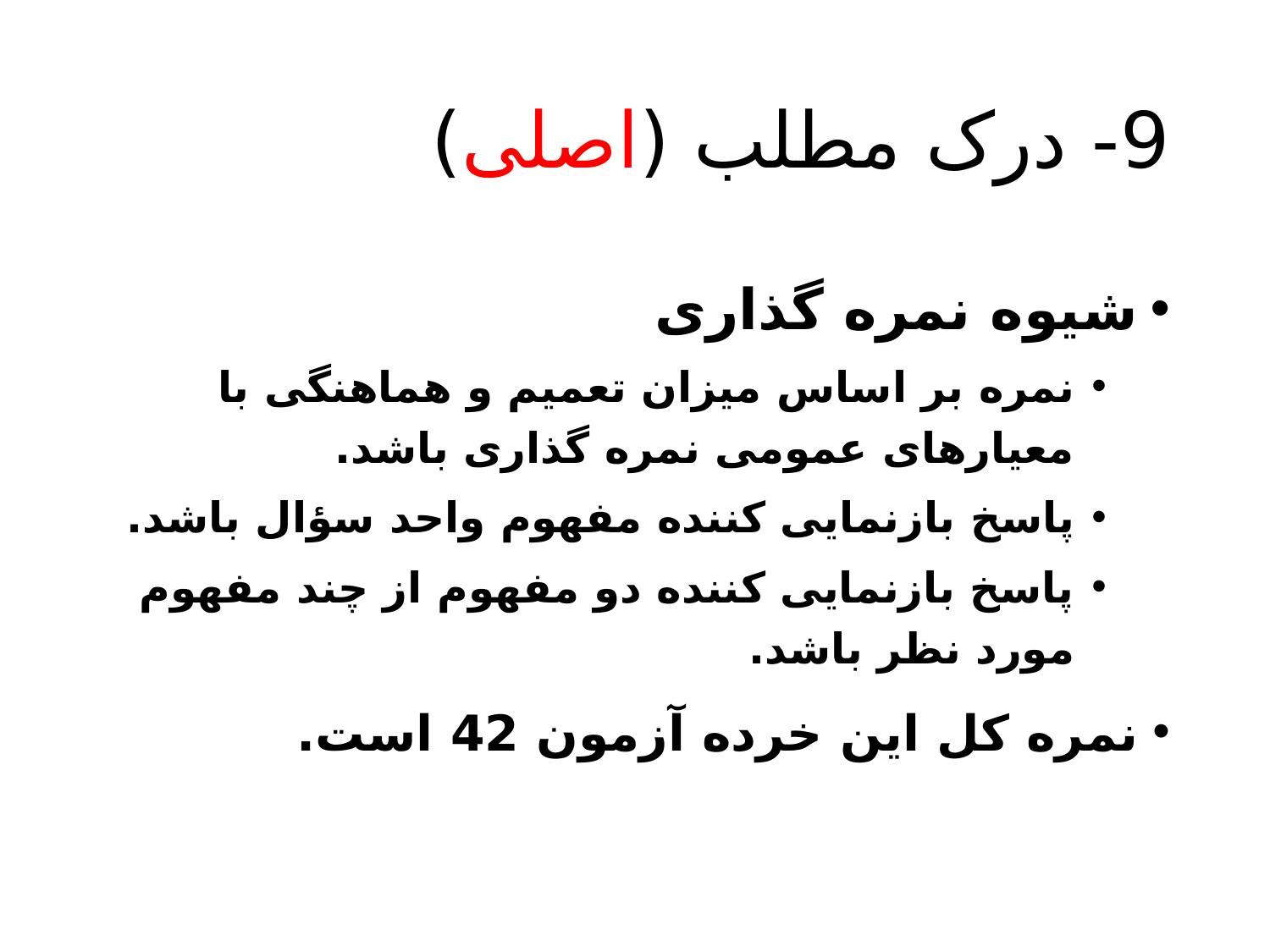

# 9- درک مطلب (اصلی)
شیوه نمره گذاری
نمره بر اساس میزان تعمیم و هماهنگی با معیارهای عمومی نمره گذاری باشد.
پاسخ بازنمایی کننده مفهوم واحد سؤال باشد.
پاسخ بازنمایی کننده دو مفهوم از چند مفهوم مورد نظر باشد.
نمره کل این خرده آزمون 42 است.